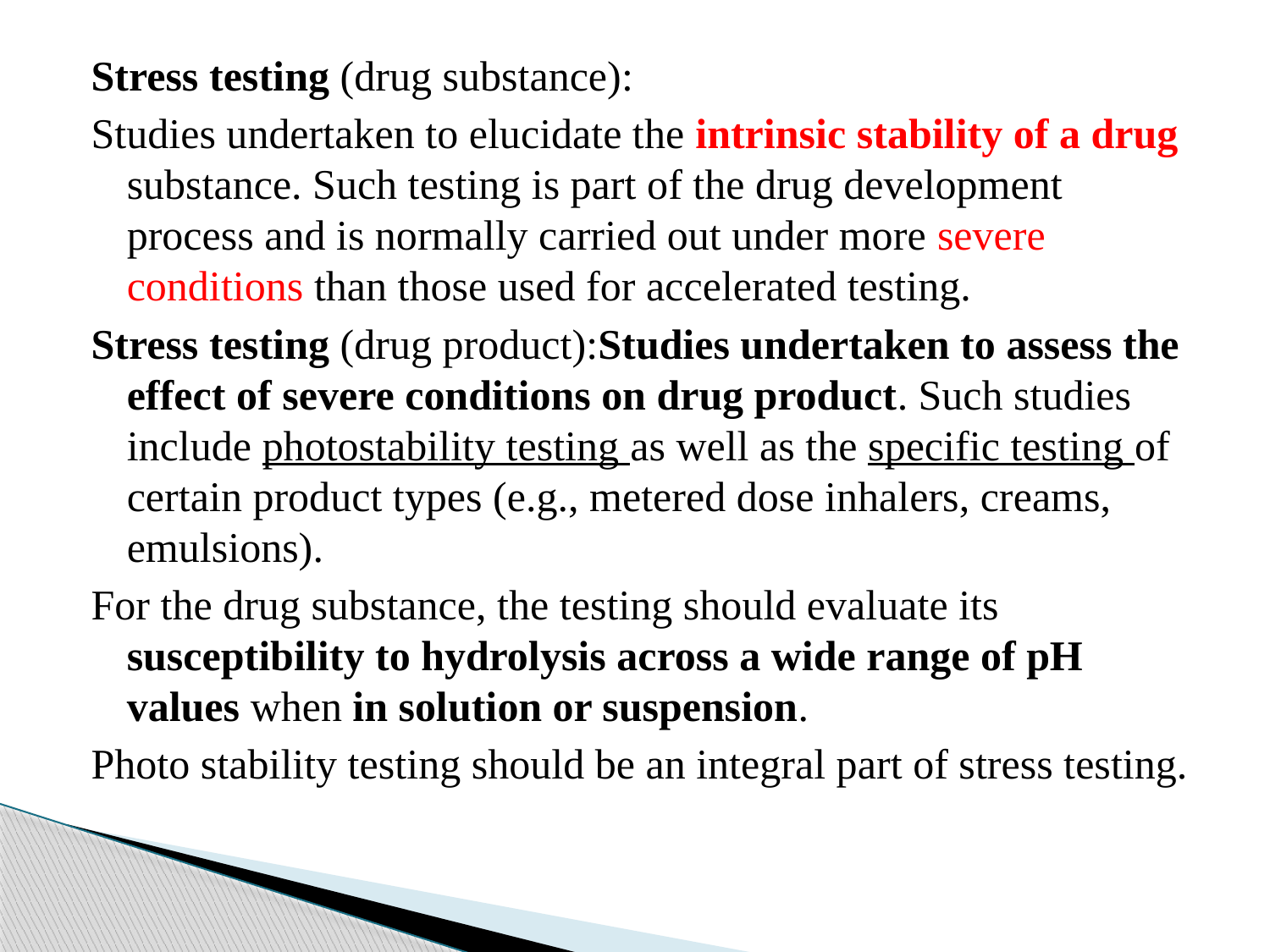

Stress testing (drug substance):
Studies undertaken to elucidate the intrinsic stability of a drug substance. Such testing is part of the drug development process and is normally carried out under more severe conditions than those used for accelerated testing.
Stress testing (drug product):Studies undertaken to assess the effect of severe conditions on drug product. Such studies include photostability testing as well as the specific testing of certain product types (e.g., metered dose inhalers, creams, emulsions).
For the drug substance, the testing should evaluate its susceptibility to hydrolysis across a wide range of pH values when in solution or suspension.
Photo stability testing should be an integral part of stress testing.